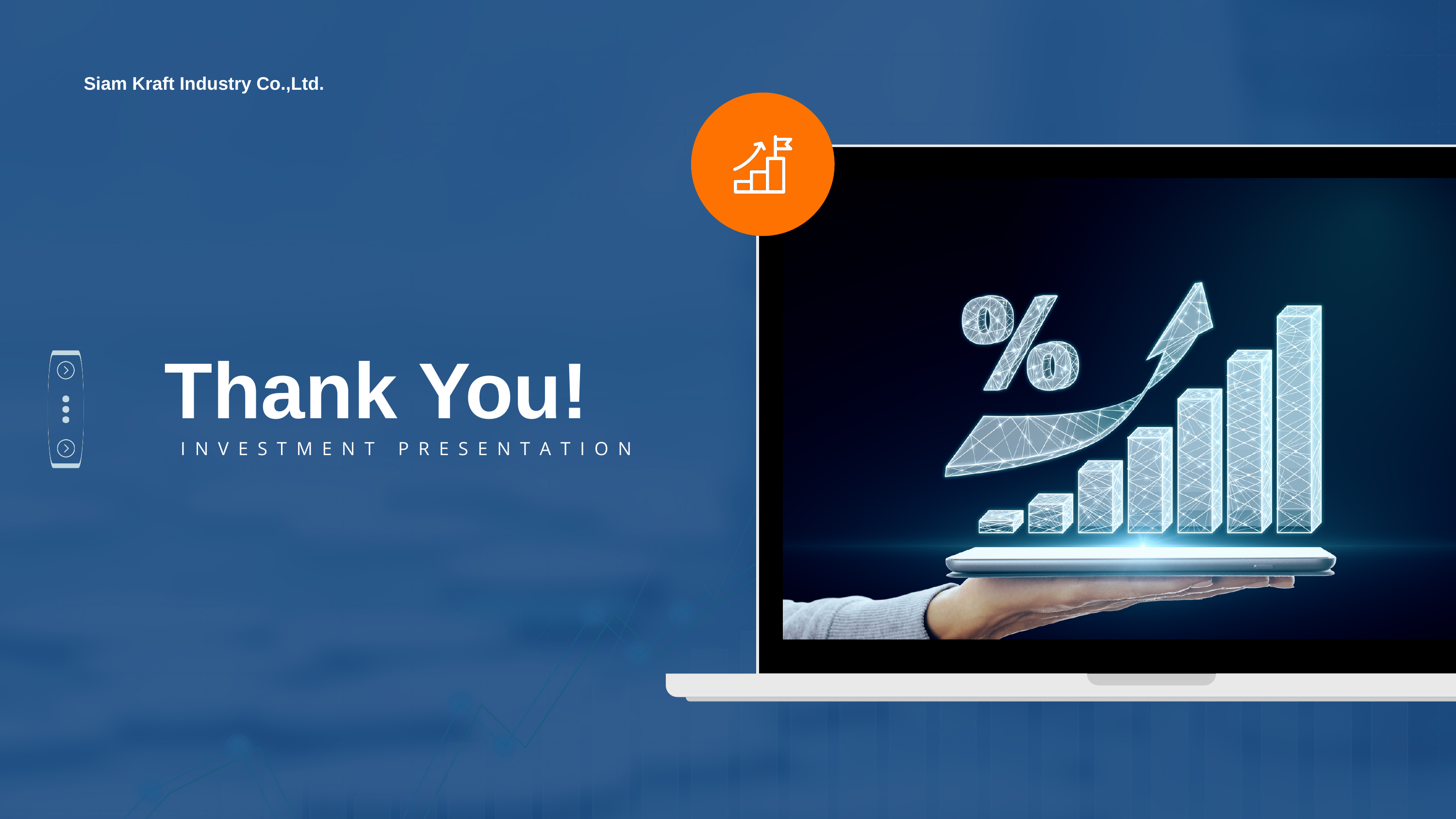

Siam Kraft Industry Co.,Ltd.

Thank You!

INVESTMENT PRESENTATION